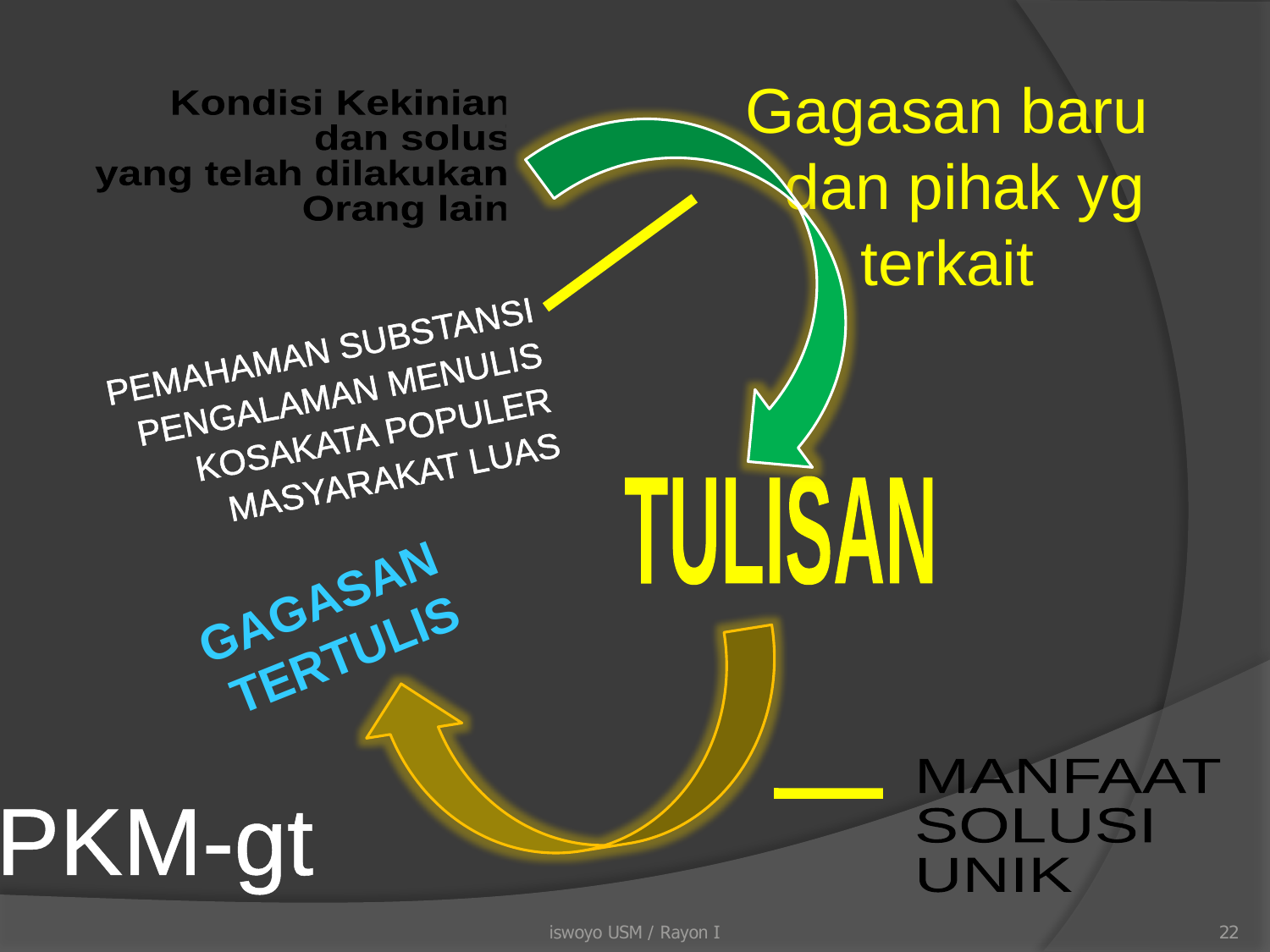

Gagasan baru
  dan pihak yg terkait
Kondisi Kekinian
 dan solusi
yang telah dilakukan
Orang lain

PEMAHAMAN SUBSTANSI
PENGALAMAN MENULIS
KOSAKATA POPULER
MASYARAKAT LUAS
TULISAN

GAGASAN TERTULIS
MANFAAT
SOLUSI
UNIK
PKM-gt
iswoyo USM / Rayon I
22